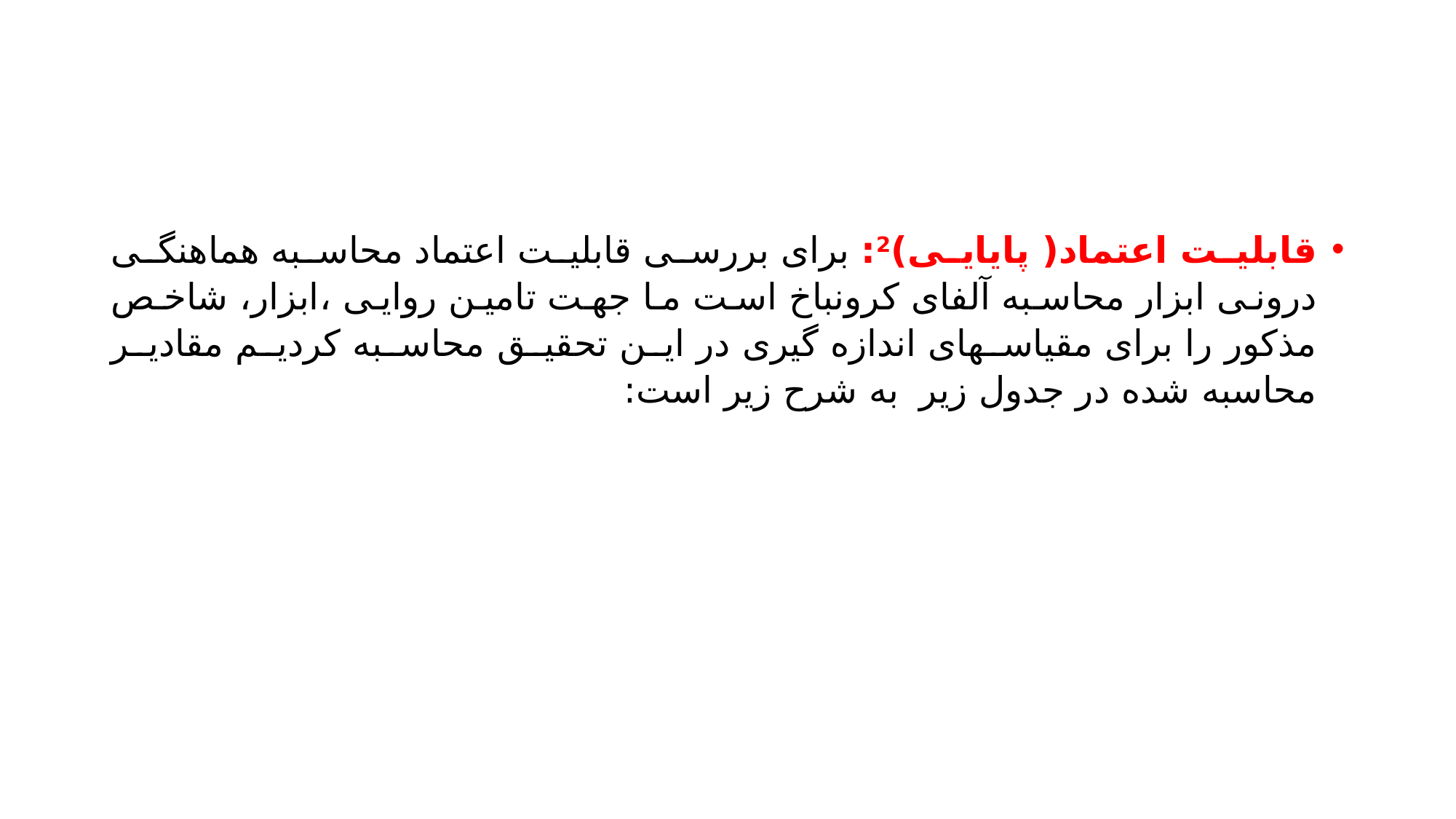

#
قابلیت اعتماد( پایایی)2: برای بررسی قابلیت اعتماد محاسبه هماهنگی درونی ابزار محاسبه آلفای کرونباخ است ما جهت تامین روایی ،ابزار، شاخص مذکور را برای مقیاسهای اندازه گیری در این تحقیق محاسبه کردیم مقادیر محاسبه شده در جدول زیر  به شرح زیر است: